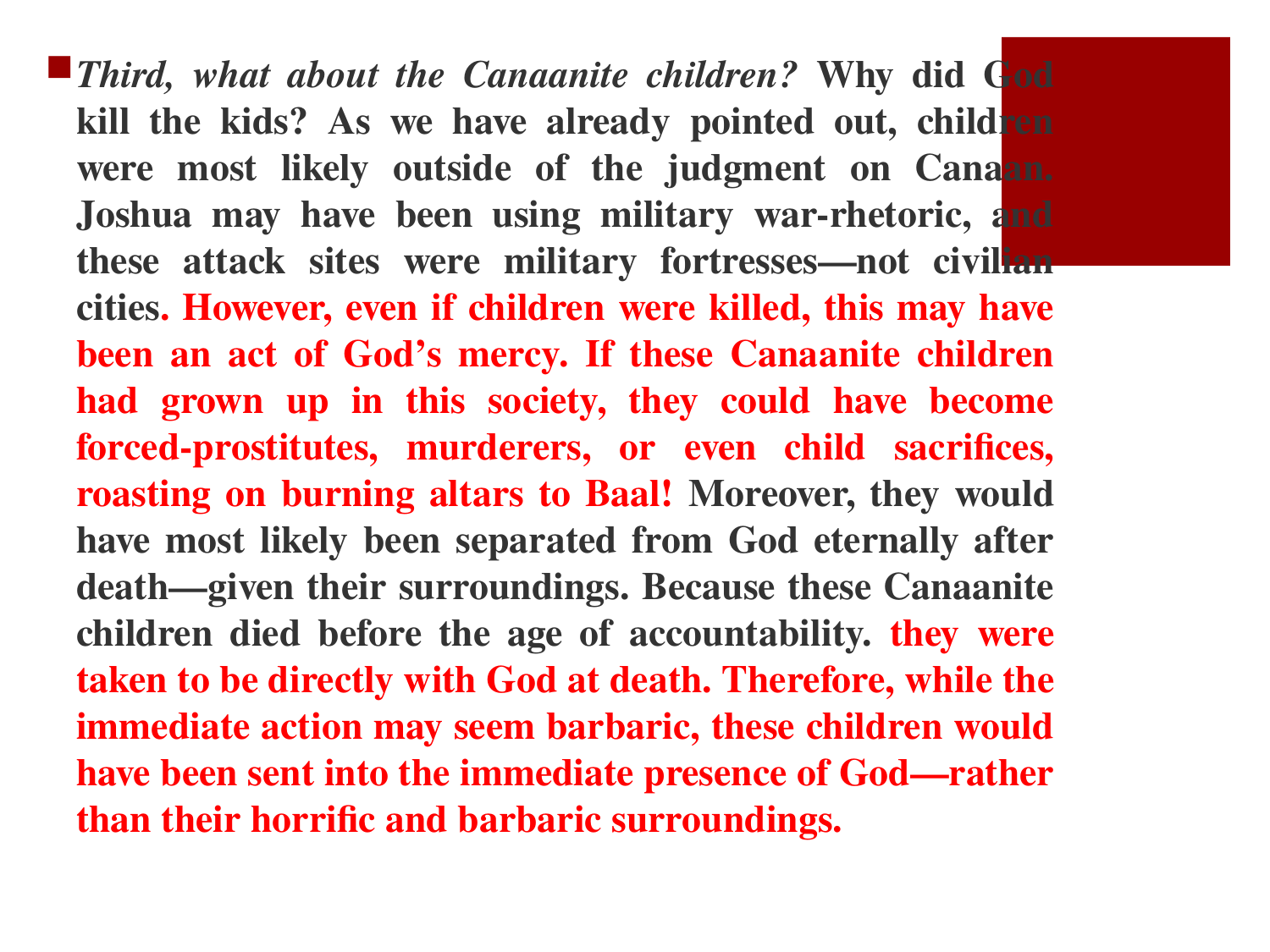

Third, what about the Canaanite children? Why did God kill the kids? As we have already pointed out, children were most likely outside of the judgment on Canaan. Joshua may have been using military war-rhetoric, and these attack sites were military fortresses—not civilian cities. However, even if children were killed, this may have been an act of God’s mercy. If these Canaanite children had grown up in this society, they could have become forced-prostitutes, murderers, or even child sacrifices, roasting on burning altars to Baal! Moreover, they would have most likely been separated from God eternally after death—given their surroundings. Because these Canaanite children died before the age of accountability. they were taken to be directly with God at death. Therefore, while the immediate action may seem barbaric, these children would have been sent into the immediate presence of God—rather than their horrific and barbaric surroundings.